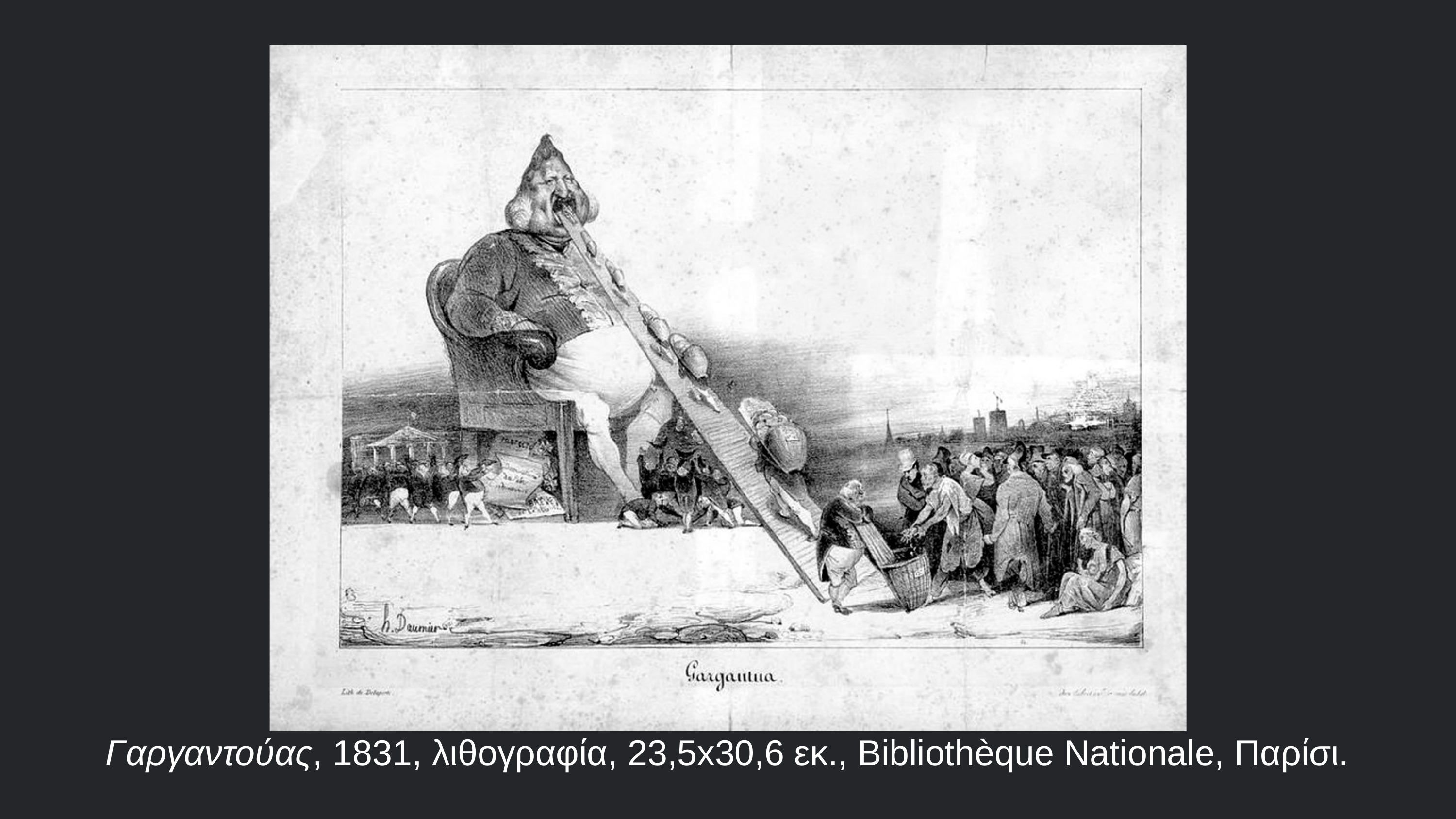

Γαργαντούας, 1831, λιθογραφία, 23,5x30,6 εκ., Bibliothèque Nationale, Παρίσι.